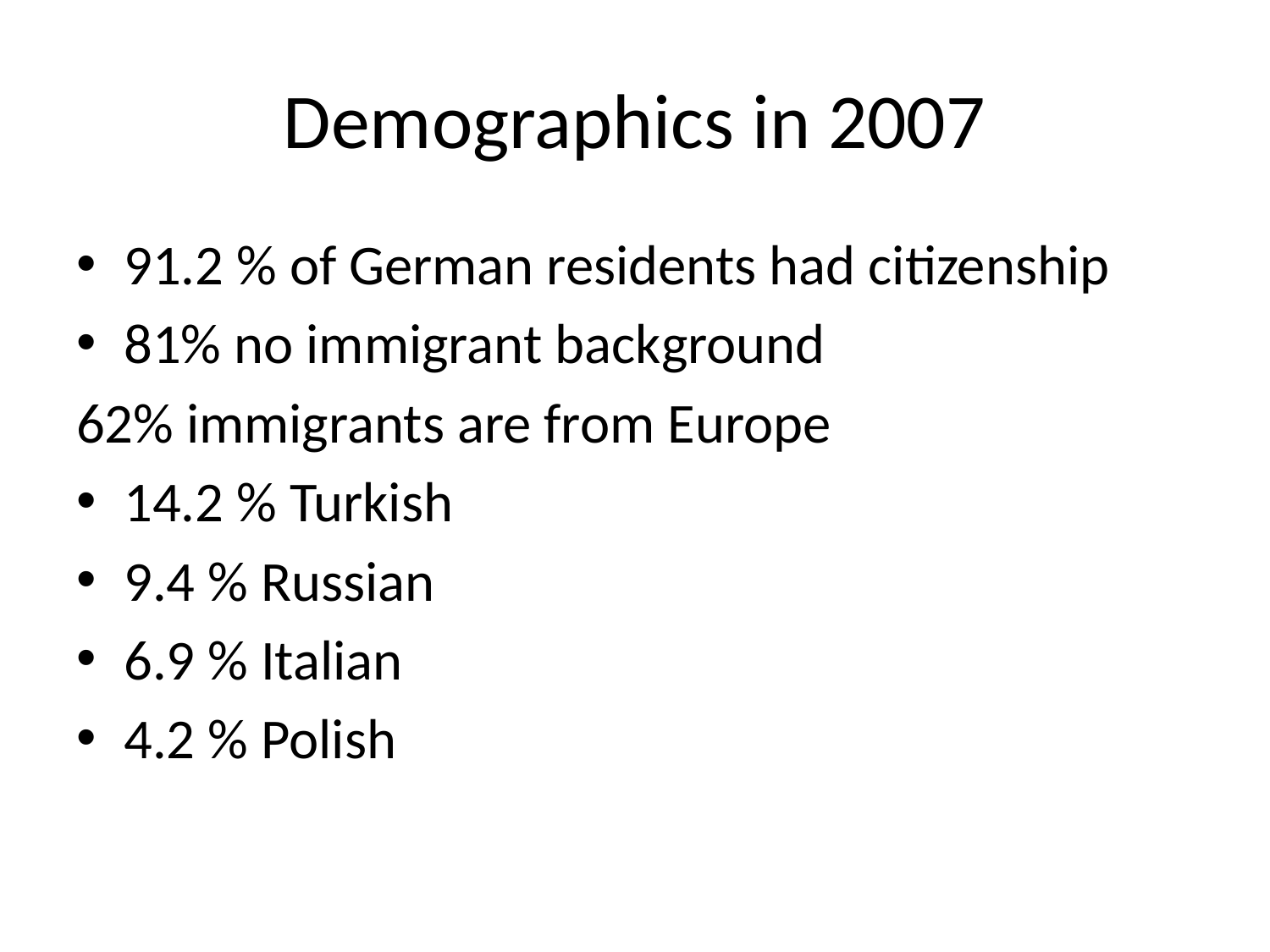

# Demographics in 2007
91.2 % of German residents had citizenship
81% no immigrant background
62% immigrants are from Europe
14.2 % Turkish
9.4 % Russian
6.9 % Italian
4.2 % Polish